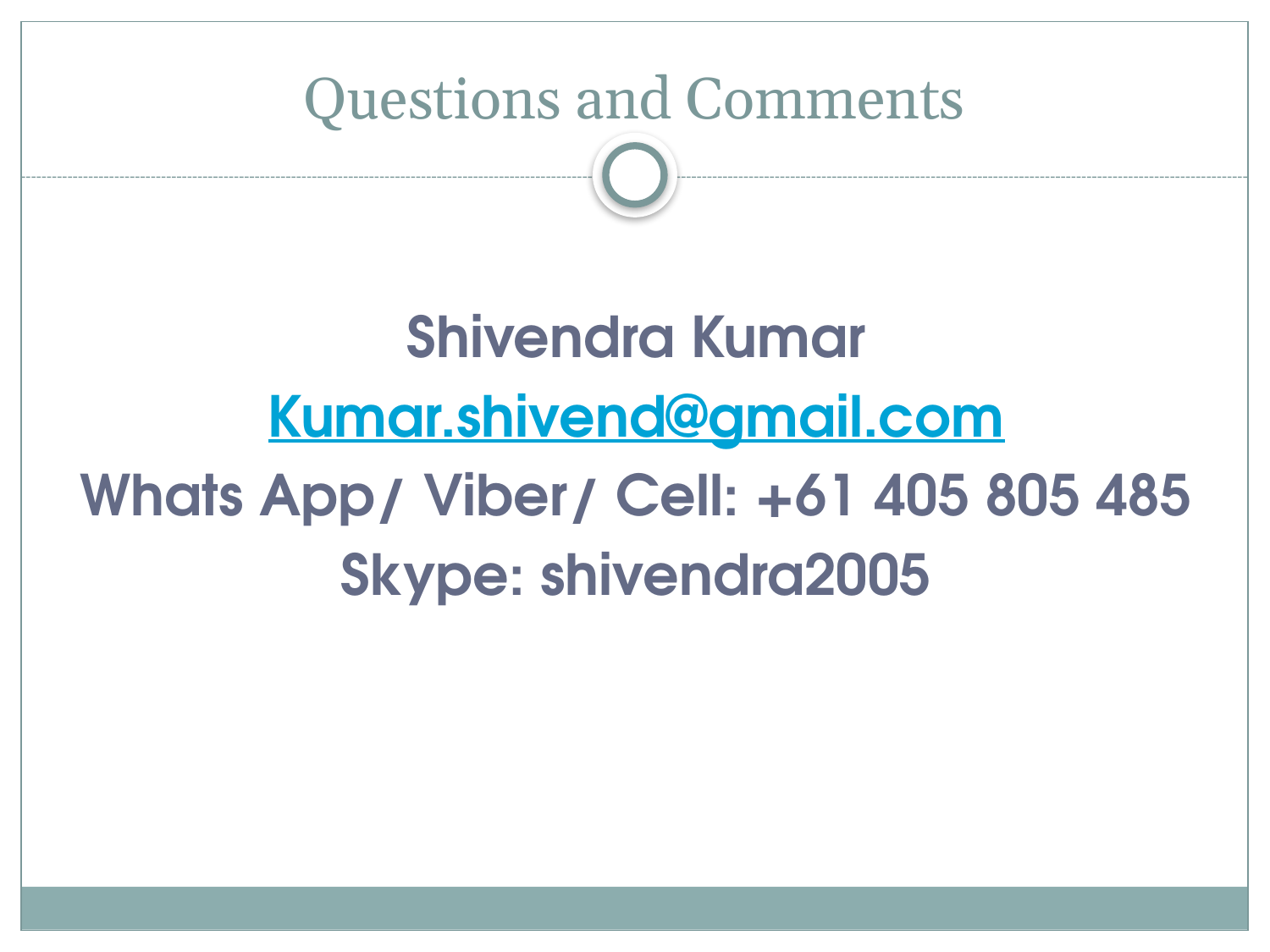

# Questions and Comments

Shivendra Kumar
Kumar.shivend@gmail.com
Whats App/ Viber/ Cell: +61 405 805 485
Skype: shivendra2005